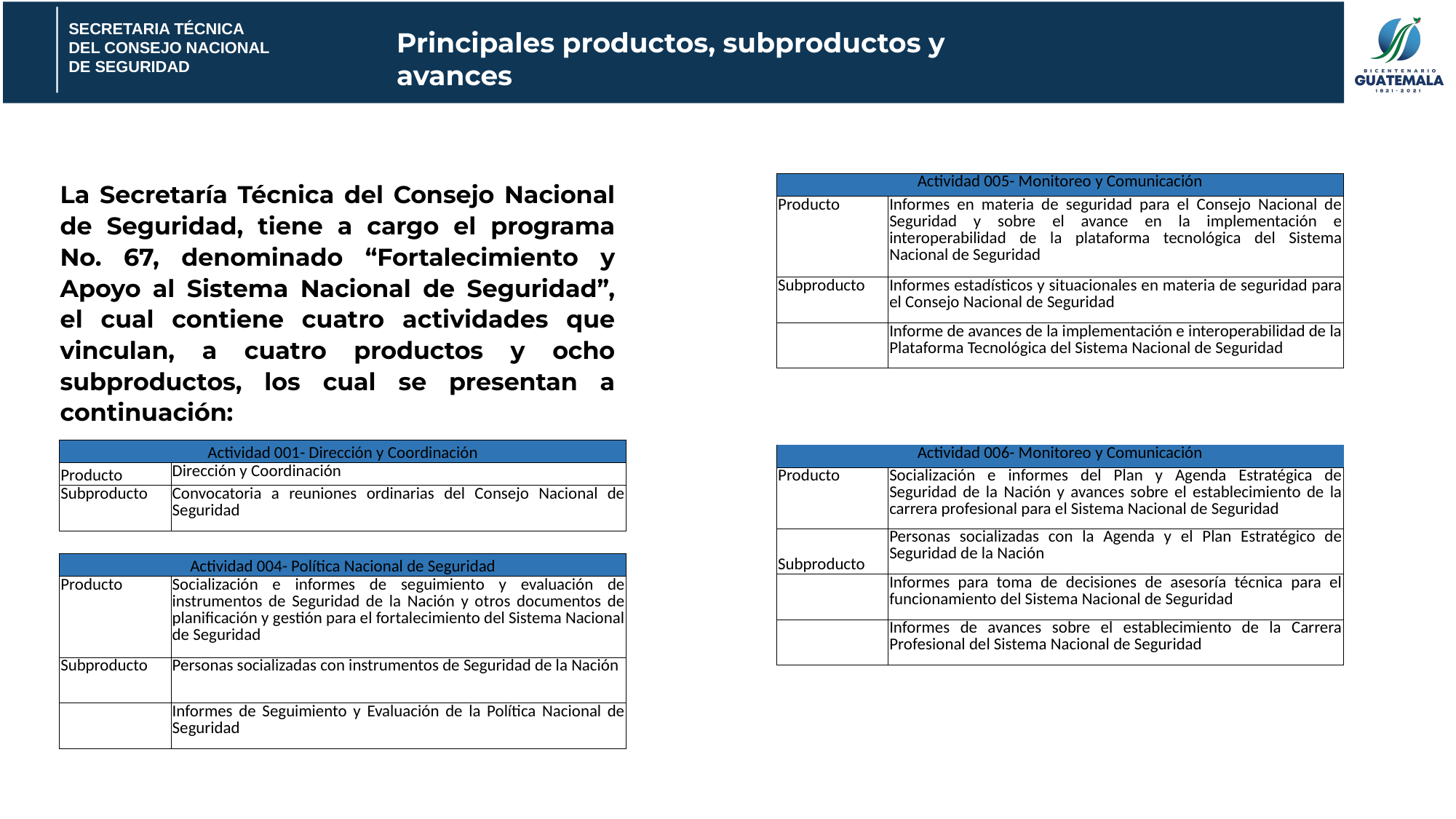

Principales productos, subproductos y avances
La Secretaría Técnica del Consejo Nacional de Seguridad, tiene a cargo el programa No. 67, denominado “Fortalecimiento y Apoyo al Sistema Nacional de Seguridad”, el cual contiene cuatro actividades que vinculan, a cuatro productos y ocho subproductos, los cual se presentan a continuación:
| Actividad 005- Monitoreo y Comunicación |  |
| --- | --- |
| Producto | Informes en materia de seguridad para el Consejo Nacional de Seguridad y sobre el avance en la implementación e interoperabilidad de la plataforma tecnológica del Sistema Nacional de Seguridad |
| Subproducto | Informes estadísticos y situacionales en materia de seguridad para el Consejo Nacional de Seguridad |
|  | Informe de avances de la implementación e interoperabilidad de la Plataforma Tecnológica del Sistema Nacional de Seguridad |
| Actividad 001- Dirección y Coordinación |  |  |  |  |  |
| --- | --- | --- | --- | --- | --- |
| Producto | Dirección y Coordinación |  |  |  |  |
| Subproducto | Convocatoria a reuniones ordinarias del Consejo Nacional de Seguridad |  |  |  |  |
|  |  |  |  |  |  |
| Actividad 004- Política Nacional de Seguridad |  |  |  |  |  |
| Producto | Socialización e informes de seguimiento y evaluación de instrumentos de Seguridad de la Nación y otros documentos de planificación y gestión para el fortalecimiento del Sistema Nacional de Seguridad |  |  |  |  |
| Subproducto | Personas socializadas con instrumentos de Seguridad de la Nación |  |  |  |  |
|  | Informes de Seguimiento y Evaluación de la Política Nacional de Seguridad |  |  |  |  |
| Actividad 006- Monitoreo y Comunicación |  |
| --- | --- |
| Producto | Socialización e informes del Plan y Agenda Estratégica de Seguridad de la Nación y avances sobre el establecimiento de la carrera profesional para el Sistema Nacional de Seguridad |
| Subproducto | Personas socializadas con la Agenda y el Plan Estratégico de Seguridad de la Nación |
|  | Informes para toma de decisiones de asesoría técnica para el funcionamiento del Sistema Nacional de Seguridad |
|  | Informes de avances sobre el establecimiento de la Carrera Profesional del Sistema Nacional de Seguridad |